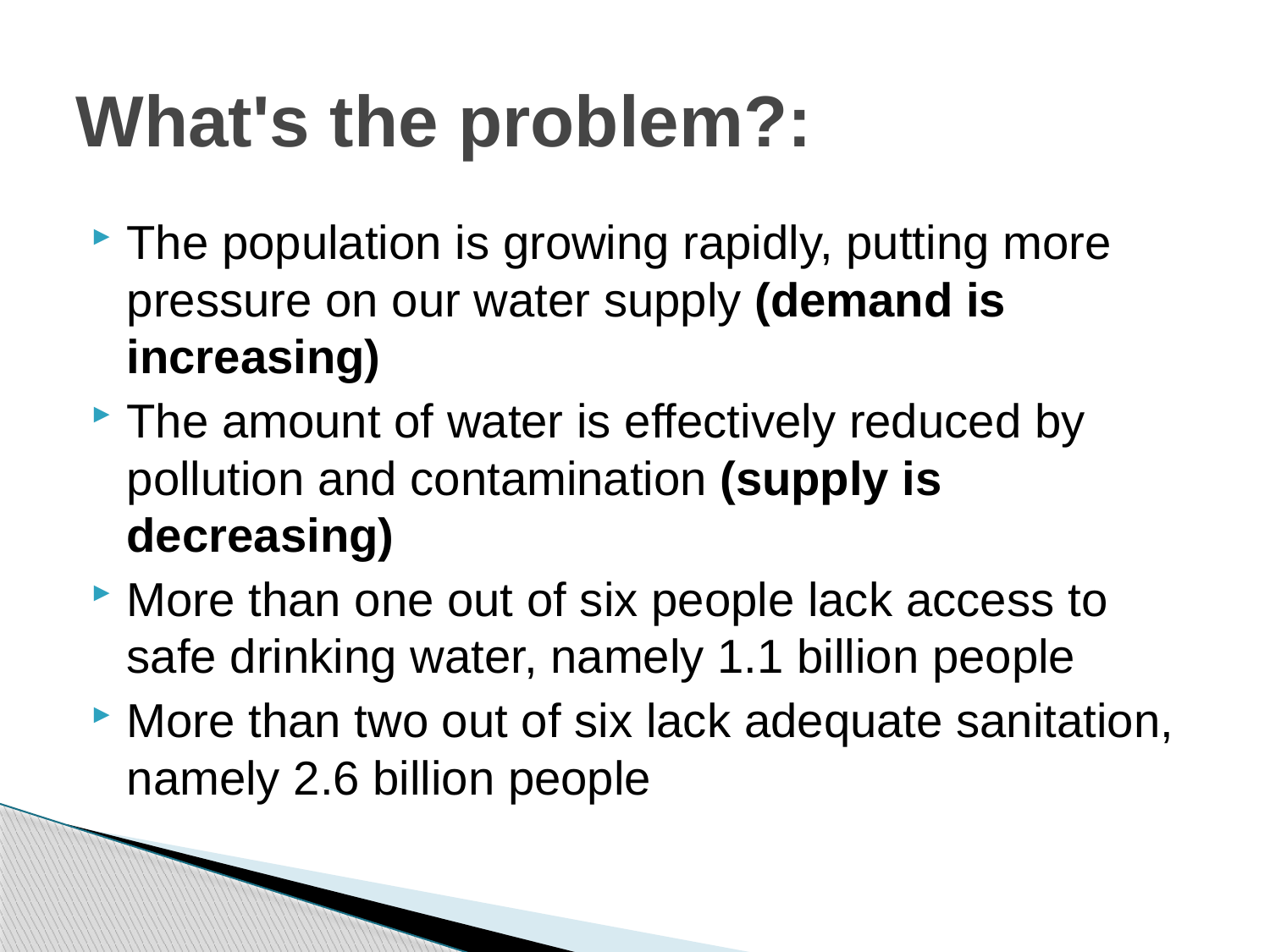

# What's the problem?:
The population is growing rapidly, putting more pressure on our water supply (demand is increasing)
The amount of water is effectively reduced by pollution and contamination (supply is decreasing)
More than one out of six people lack access to safe drinking water, namely 1.1 billion people
More than two out of six lack adequate sanitation, namely 2.6 billion people